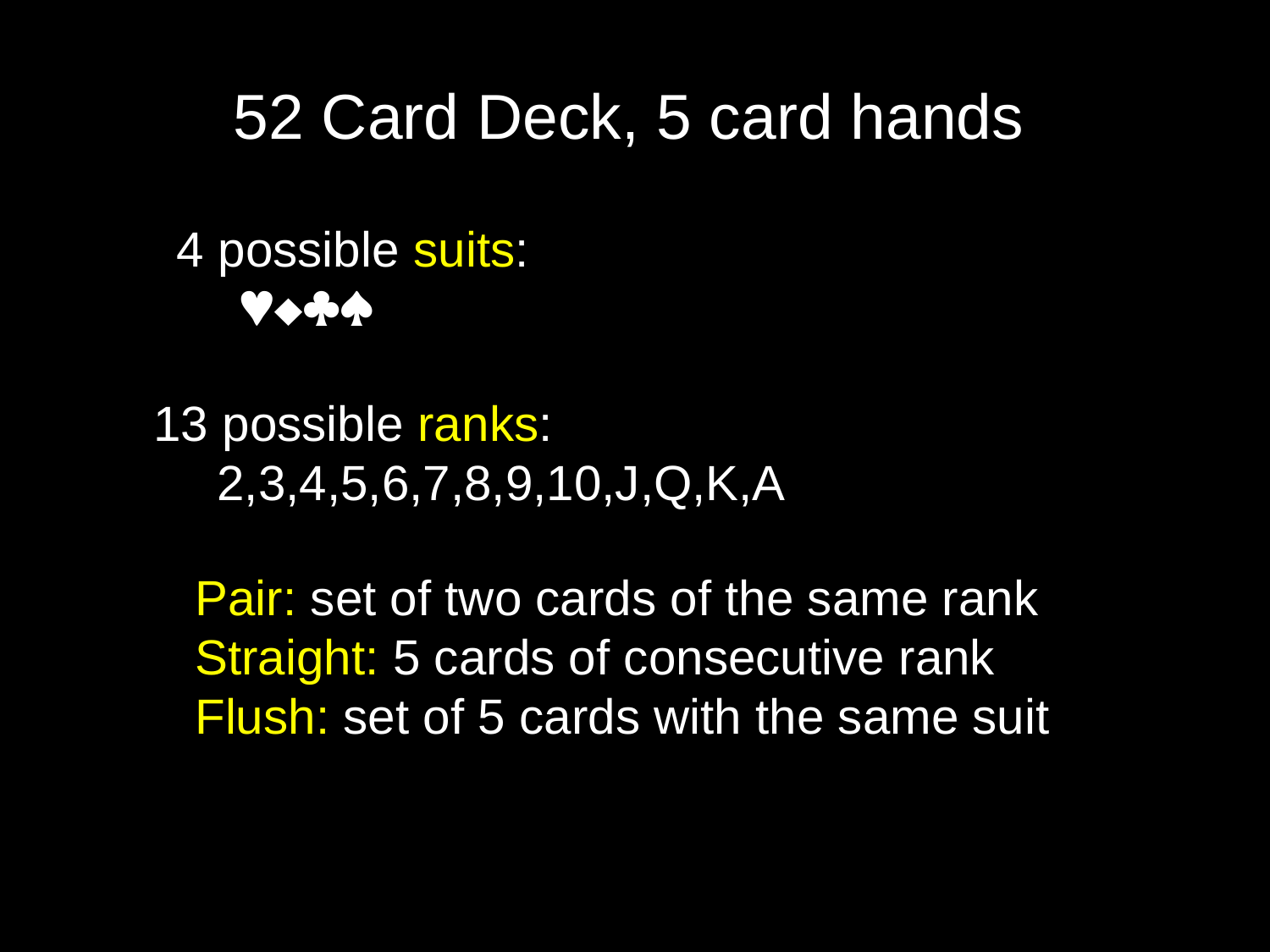

52 Card Deck, 5 card hands
4 possible suits:
♥♦♣♠
13 possible ranks:
2,3,4,5,6,7,8,9,10,J,Q,K,A
Pair: set of two cards of the same rank
Straight: 5 cards of consecutive rank
Flush: set of 5 cards with the same suit